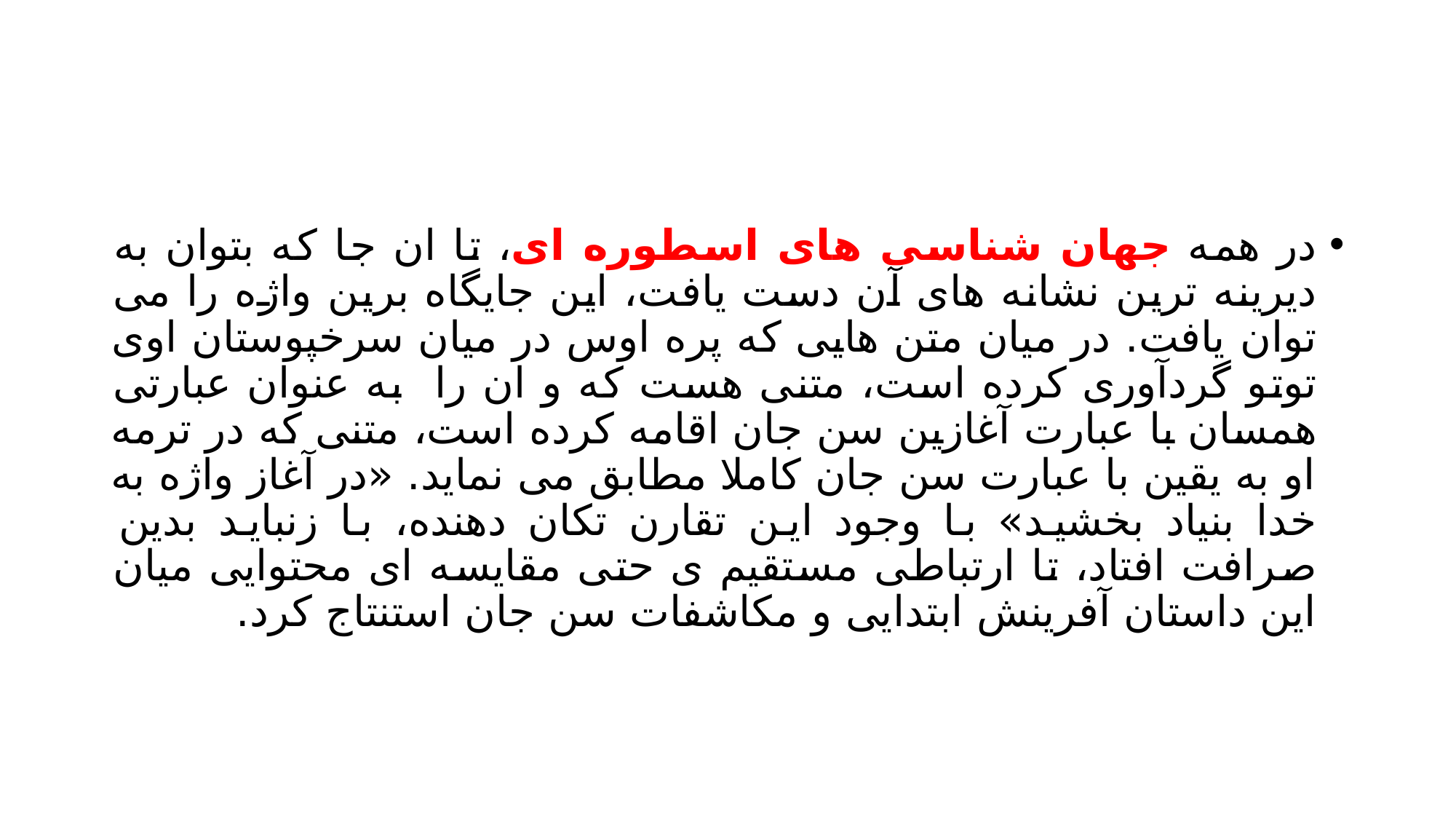

#
در همه جهان شناسی های اسطوره ای، تا ان جا که بتوان به دیرینه ترین نشانه های آن دست یافت، این جایگاه برین واژه را می توان یافت. در میان متن هایی که پره اوس در میان سرخپوستان اوی توتو گردآوری کرده است، متنی هست که و ان را  به عنوان عبارتی همسان با عبارت آغازین سن جان اقامه کرده است، متنی که در ترمه او به یقین با عبارت سن جان کاملا مطابق می نماید. «در آغاز واژه به خدا بنیاد بخشید» با وجود این تقارن تکان دهنده، با زنباید بدین صرافت افتاد، تا ارتباطی مستقیم ی حتی مقایسه ای محتوایی میان این داستان آفرینش ابتدایی و مکاشفات سن جان استنتاج کرد.